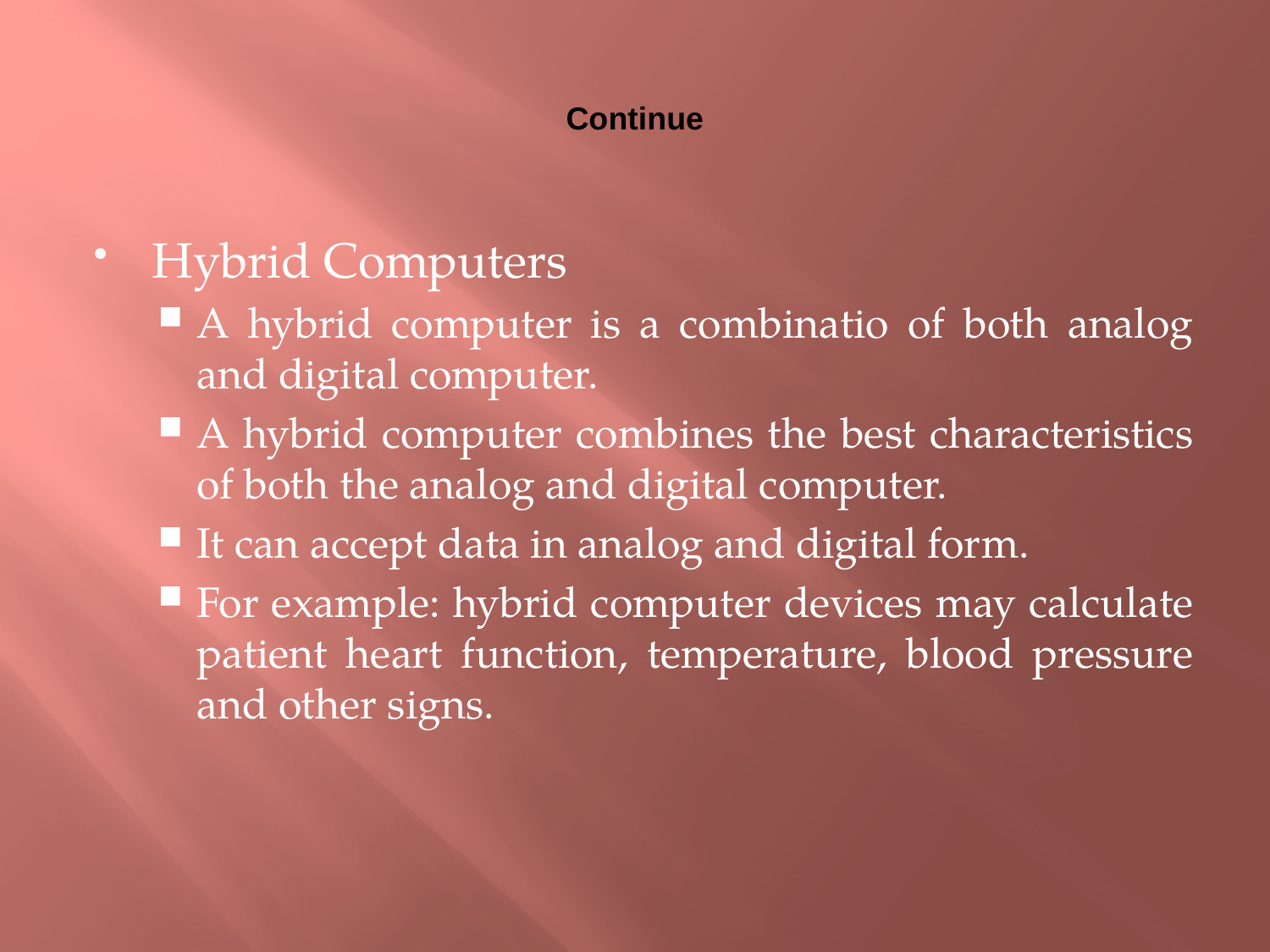

# Continue
Hybrid Computers
A hybrid computer is a combinatio of both analog and digital computer.
A hybrid computer combines the best characteristics of both the analog and digital computer.
It can accept data in analog and digital form.
For example: hybrid computer devices may calculate patient heart function, temperature, blood pressure and other signs.